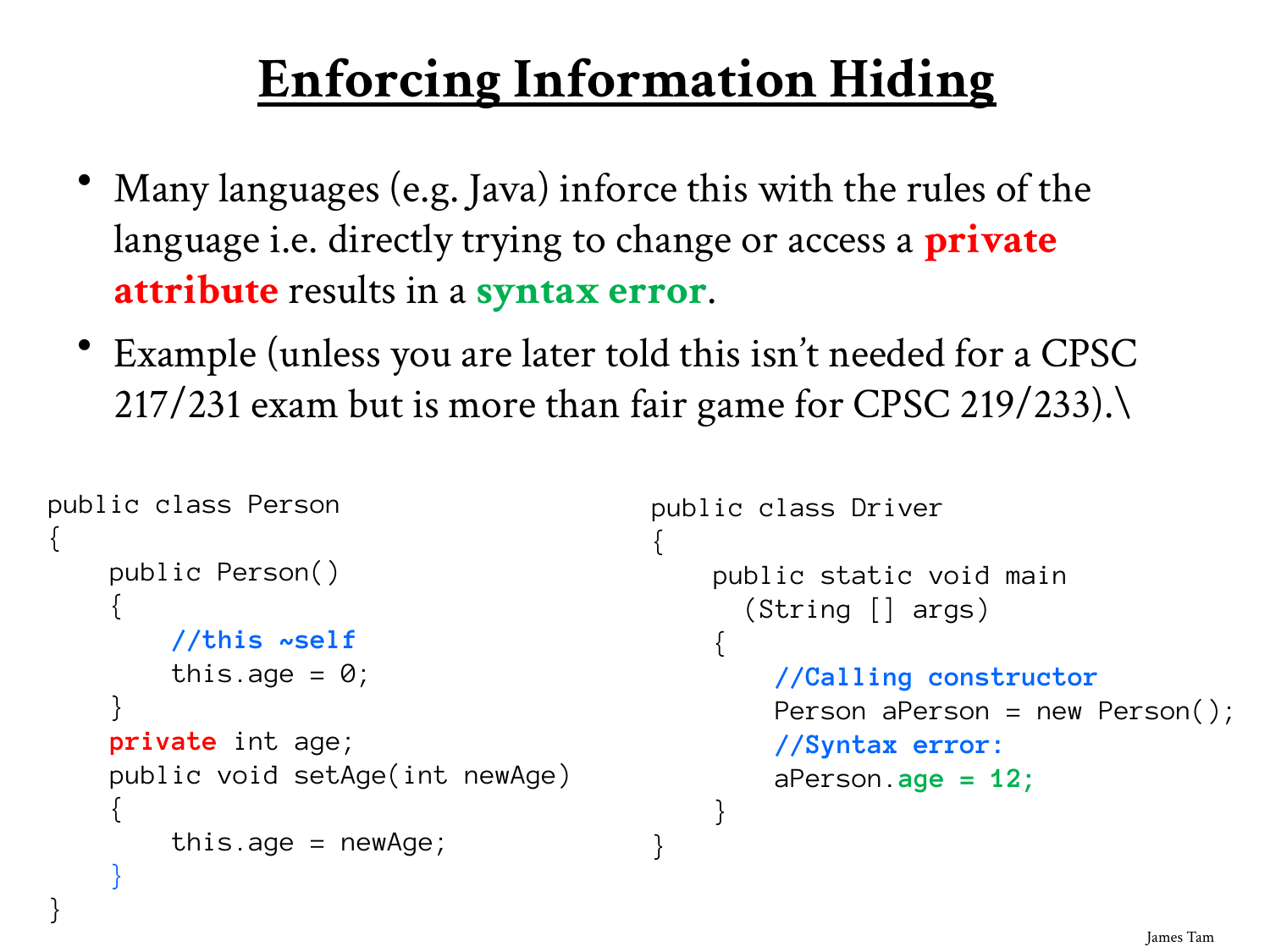

# Enforcing Information Hiding
Many languages (e.g. Java) inforce this with the rules of the language i.e. directly trying to change or access a private attribute results in a syntax error.
Example (unless you are later told this isn’t needed for a CPSC 217/231 exam but is more than fair game for CPSC 219/233).\

public class Person
{
    public Person()
    {
        //this ~self
        this.age = 0;
    }
    private int age;
    public void setAge(int newAge)
    {
        this.age = newAge;
    }
}
public class Driver
{
    public static void main
      (String [] args)
    {
        //Calling constructor
        Person aPerson = new Person();
        //Syntax error:
        aPerson.age = 12;
    }
}